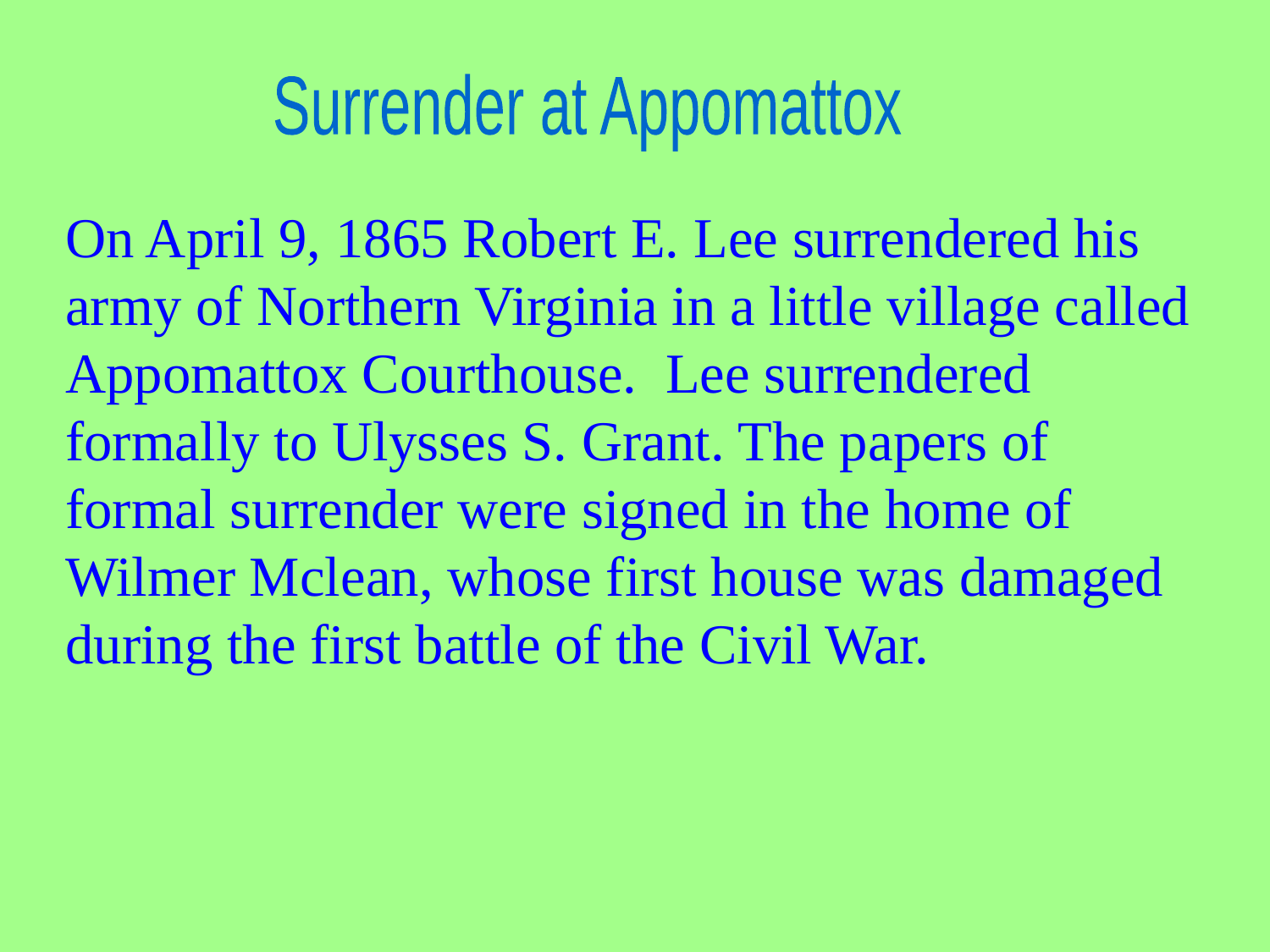

Surrender at Appomattox
On April 9, 1865 Robert E. Lee surrendered his army of Northern Virginia in a little village called Appomattox Courthouse.  Lee surrendered formally to Ulysses S. Grant. The papers of formal surrender were signed in the home of Wilmer Mclean, whose first house was damaged during the first battle of the Civil War.